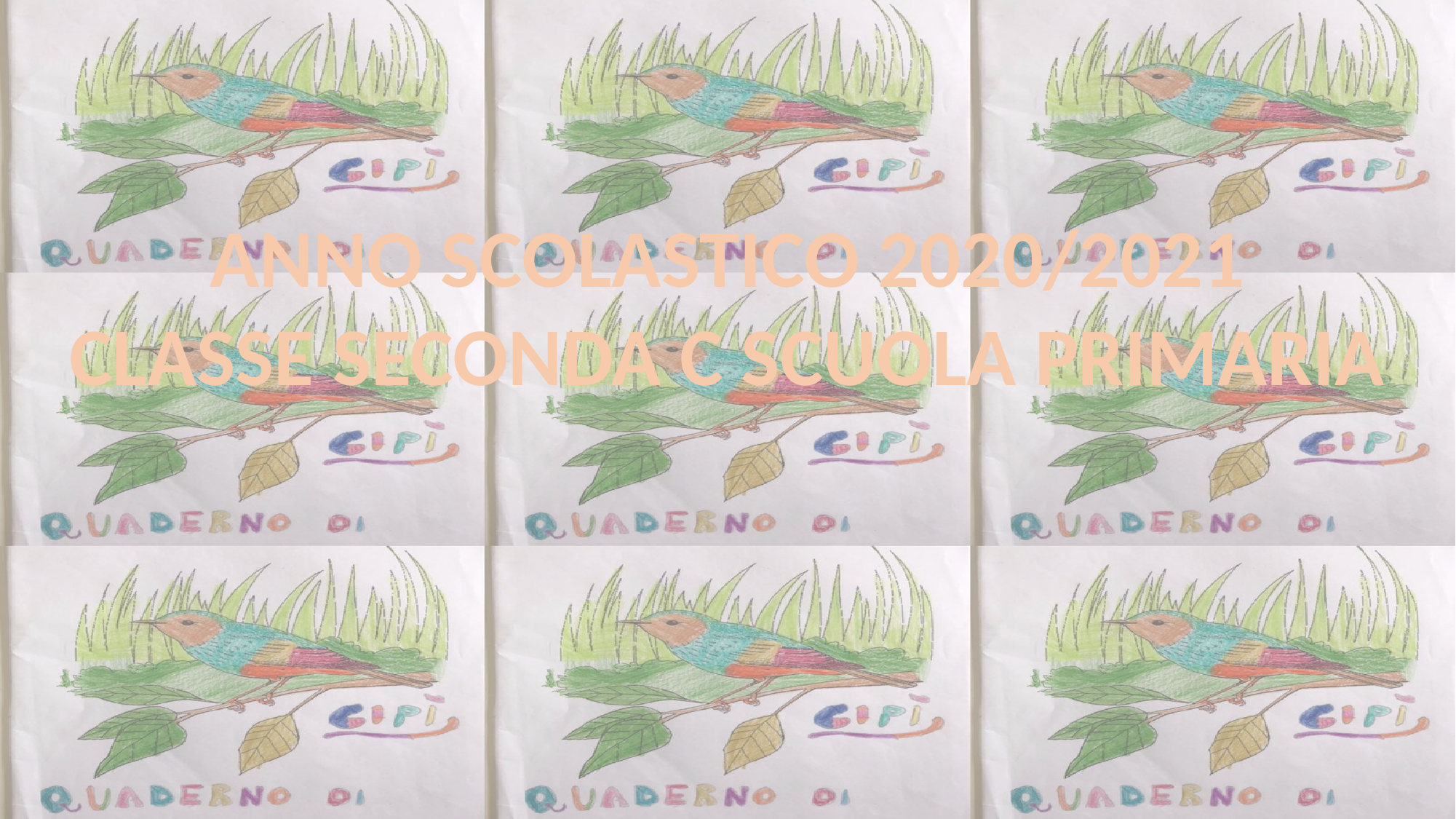

ANNO SCOLASTICO 2020/2021
CLASSE SECONDA C SCUOLA PRIMARIA